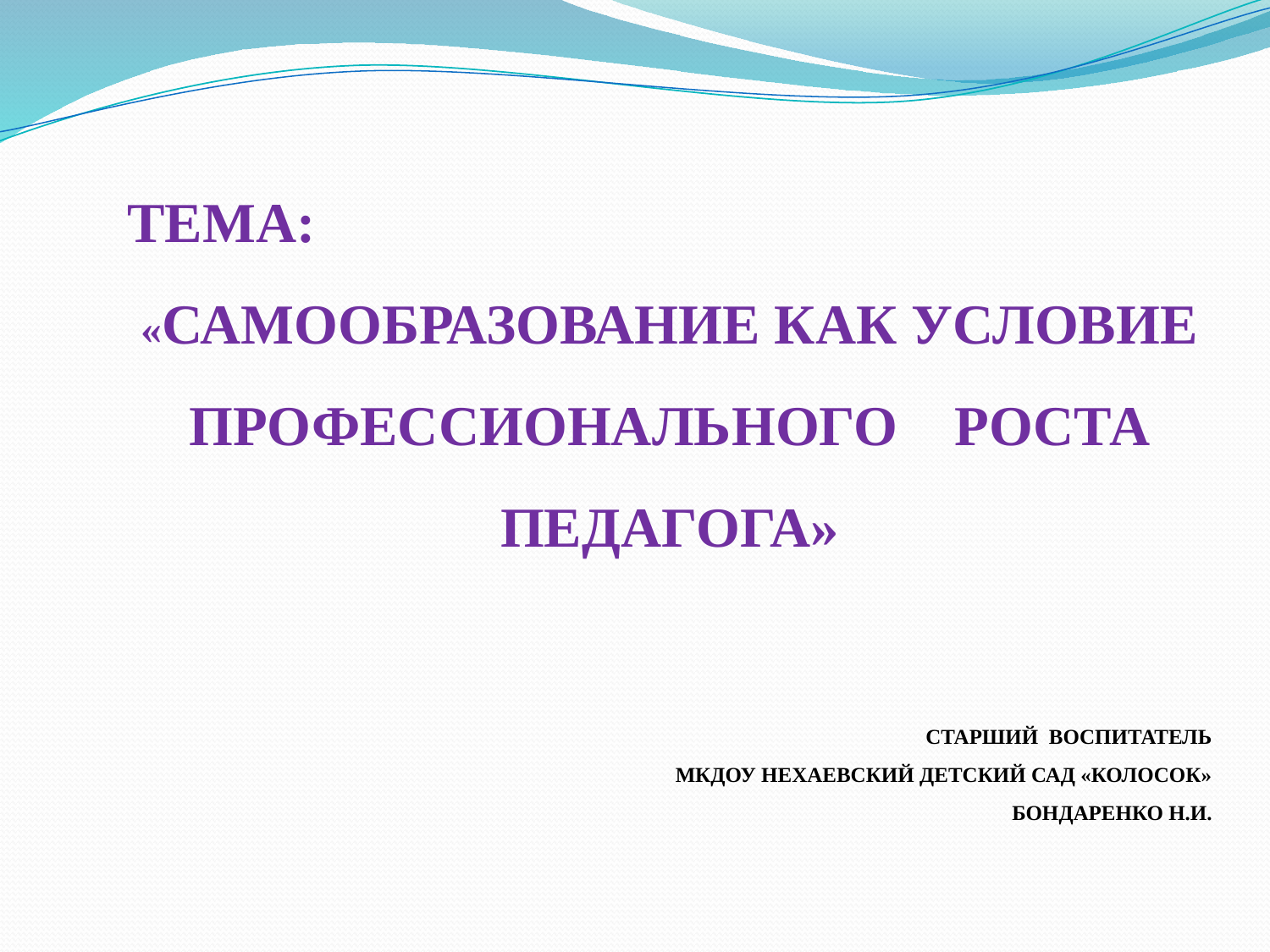

Тема:
«Самообразование как условие профессионального    роста педагога»

Старший  воспитатель
                                                   МКДОУ Нехаевский детский сад «Колосок»
                                                                                                                 Бондаренко Н.И.